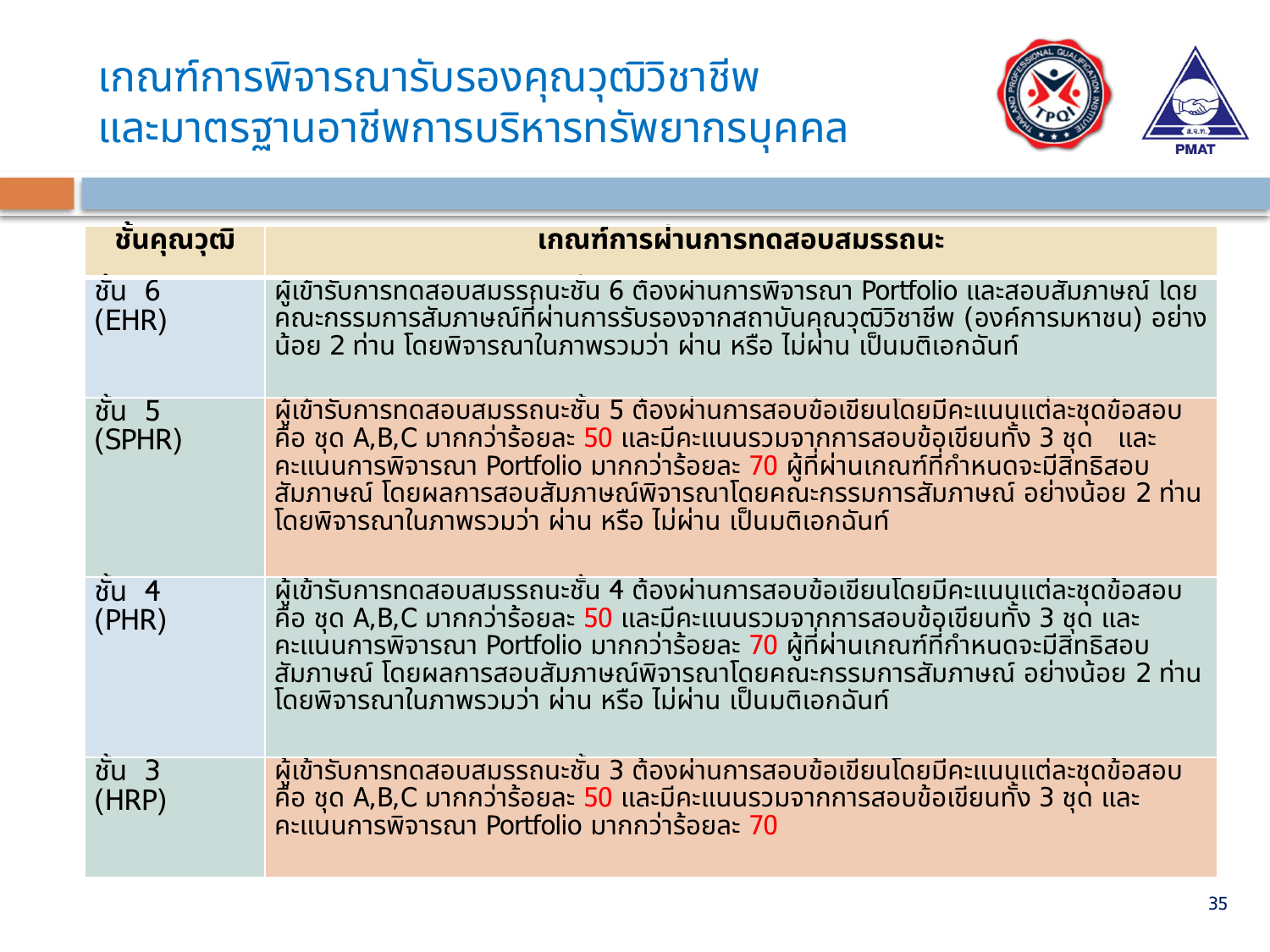

# เกณฑ์การพิจารณารับรองคุณวุฒิวิชาชีพ และมาตรฐานอาชีพการบริหารทรัพยากรบุคคล
| ชั้นคุณวุฒิ | เกณฑ์การผ่านการทดสอบสมรรถนะ |
| --- | --- |
| ชั้น 6 (EHR) | ผู้เข้ารับการทดสอบสมรรถนะชั้น 6 ต้องผ่านการพิจารณา Portfolio และสอบสัมภาษณ์ โดยคณะกรรมการสัมภาษณ์ที่ผ่านการรับรองจากสถาบันคุณวุฒิวิชาชีพ (องค์การมหาชน) อย่างน้อย 2 ท่าน โดยพิจารณาในภาพรวมว่า ผ่าน หรือ ไม่ผ่าน เป็นมติเอกฉันท์ |
| ชั้น 5 (SPHR) | ผู้เข้ารับการทดสอบสมรรถนะชั้น 5 ต้องผ่านการสอบข้อเขียนโดยมีคะแนนแต่ละชุดข้อสอบ คือ ชุด A,B,C มากกว่าร้อยละ 50 และมีคะแนนรวมจากการสอบข้อเขียนทั้ง 3 ชุด และคะแนนการพิจารณา Portfolio มากกว่าร้อยละ 70 ผู้ที่ผ่านเกณฑ์ที่กำหนดจะมีสิทธิสอบสัมภาษณ์ โดยผลการสอบสัมภาษณ์พิจารณาโดยคณะกรรมการสัมภาษณ์ อย่างน้อย 2 ท่าน โดยพิจารณาในภาพรวมว่า ผ่าน หรือ ไม่ผ่าน เป็นมติเอกฉันท์ |
| ชั้น 4 (PHR) | ผู้เข้ารับการทดสอบสมรรถนะชั้น 4 ต้องผ่านการสอบข้อเขียนโดยมีคะแนนแต่ละชุดข้อสอบ คือ ชุด A,B,C มากกว่าร้อยละ 50 และมีคะแนนรวมจากการสอบข้อเขียนทั้ง 3 ชุด และคะแนนการพิจารณา Portfolio มากกว่าร้อยละ 70 ผู้ที่ผ่านเกณฑ์ที่กำหนดจะมีสิทธิสอบสัมภาษณ์ โดยผลการสอบสัมภาษณ์พิจารณาโดยคณะกรรมการสัมภาษณ์ อย่างน้อย 2 ท่าน โดยพิจารณาในภาพรวมว่า ผ่าน หรือ ไม่ผ่าน เป็นมติเอกฉันท์ |
| ชั้น 3 (HRP) | ผู้เข้ารับการทดสอบสมรรถนะชั้น 3 ต้องผ่านการสอบข้อเขียนโดยมีคะแนนแต่ละชุดข้อสอบ คือ ชุด A,B,C มากกว่าร้อยละ 50 และมีคะแนนรวมจากการสอบข้อเขียนทั้ง 3 ชุด และคะแนนการพิจารณา Portfolio มากกว่าร้อยละ 70 |